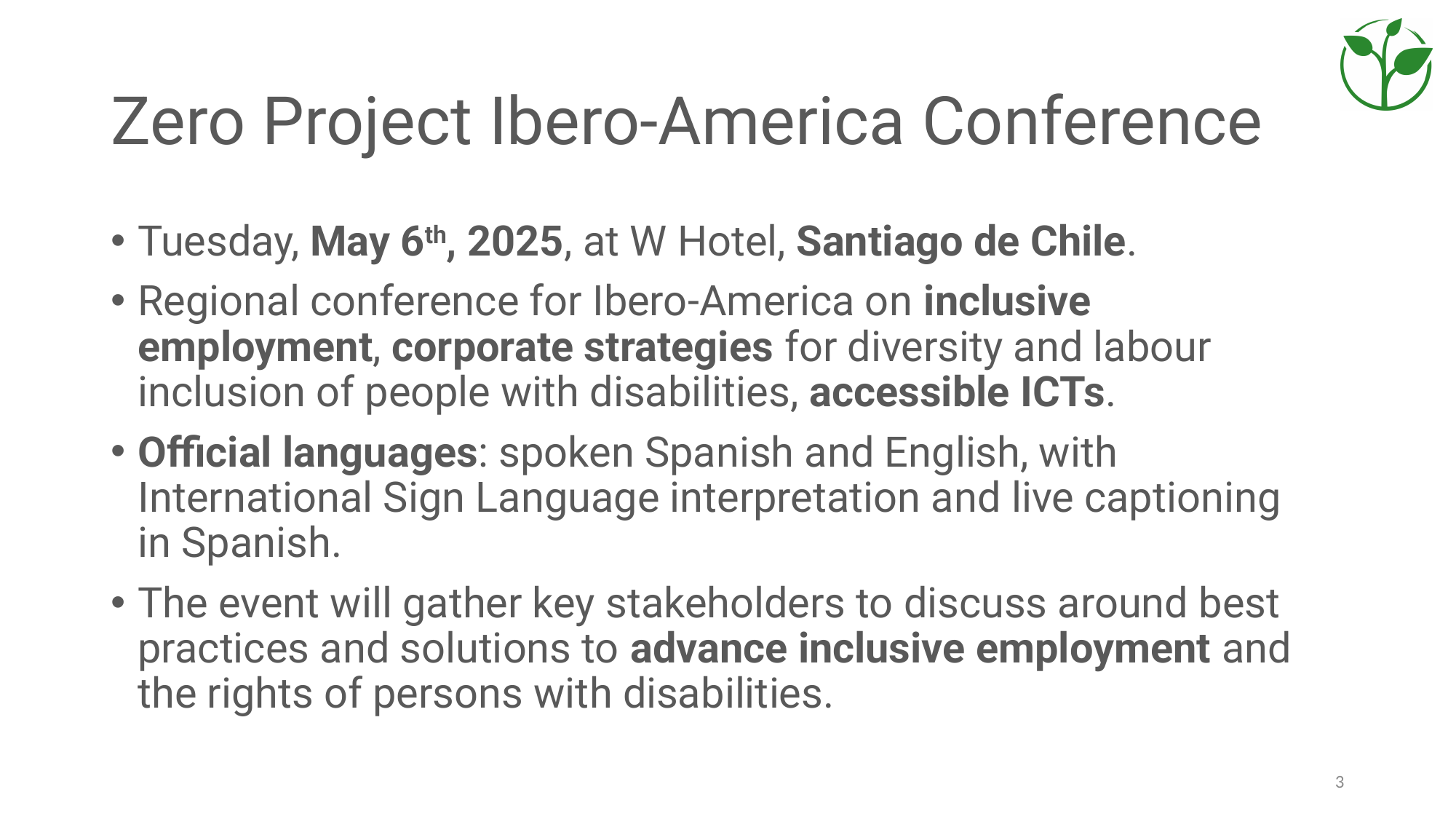

# Zero Project Ibero-America Conference
Tuesday, May 6th, 2025, at W Hotel, Santiago de Chile.
Regional conference for Ibero-America on inclusive employment, corporate strategies for diversity and labour inclusion of people with disabilities, accessible ICTs.
Official languages: spoken Spanish and English, with International Sign Language interpretation and live captioning in Spanish.
The event will gather key stakeholders to discuss around best practices and solutions to advance inclusive employment and the rights of persons with disabilities.
3